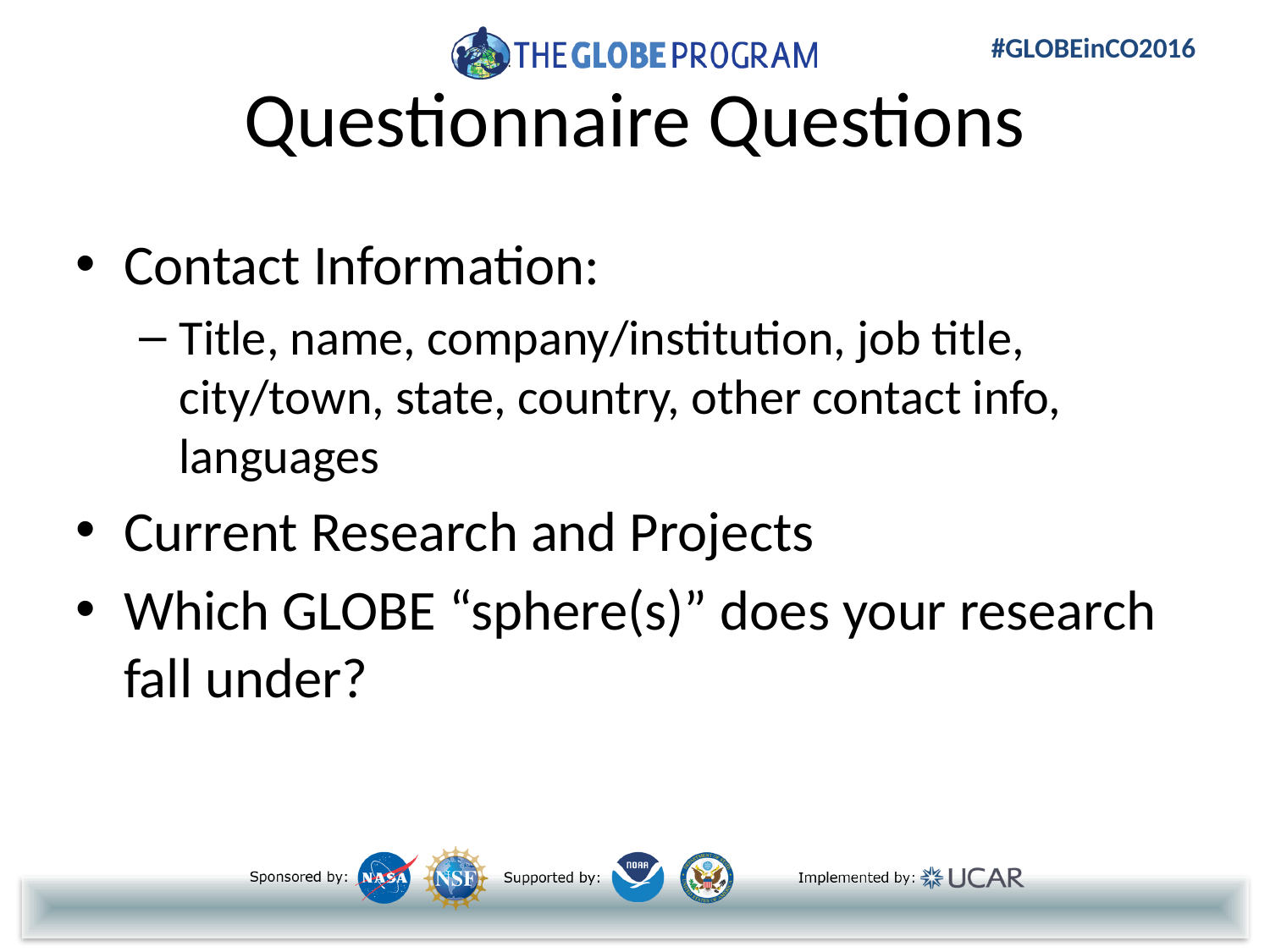

# Questionnaire Questions
Contact Information:
Title, name, company/institution, job title, city/town, state, country, other contact info, languages
Current Research and Projects
Which GLOBE “sphere(s)” does your research fall under?